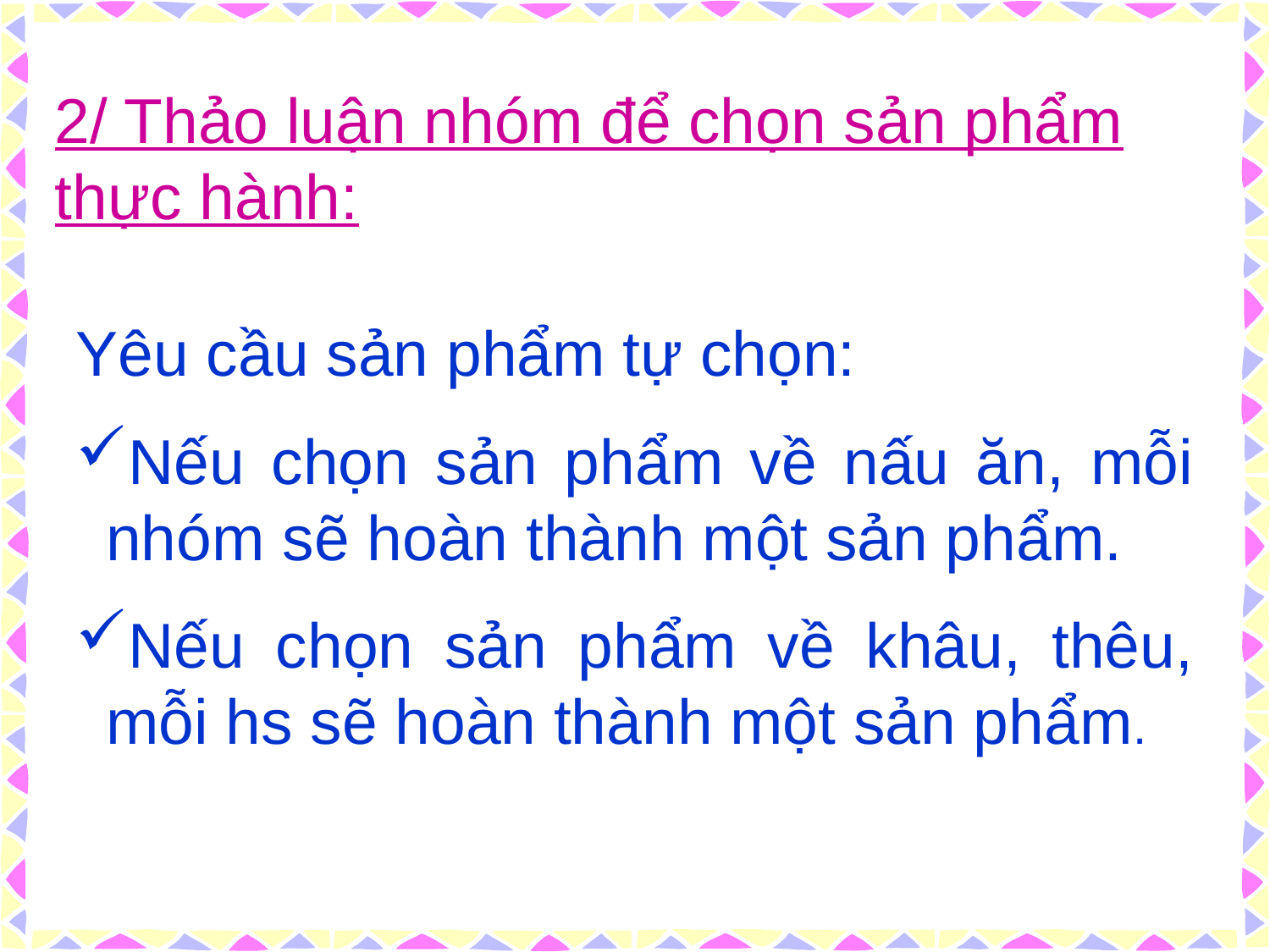

2/ Thảo luận nhóm để chọn sản phẩm thực hành:
Yêu cầu sản phẩm tự chọn:
Nếu chọn sản phẩm về nấu ăn, mỗi nhóm sẽ hoàn thành một sản phẩm.
Nếu chọn sản phẩm về khâu, thêu, mỗi hs sẽ hoàn thành một sản phẩm.